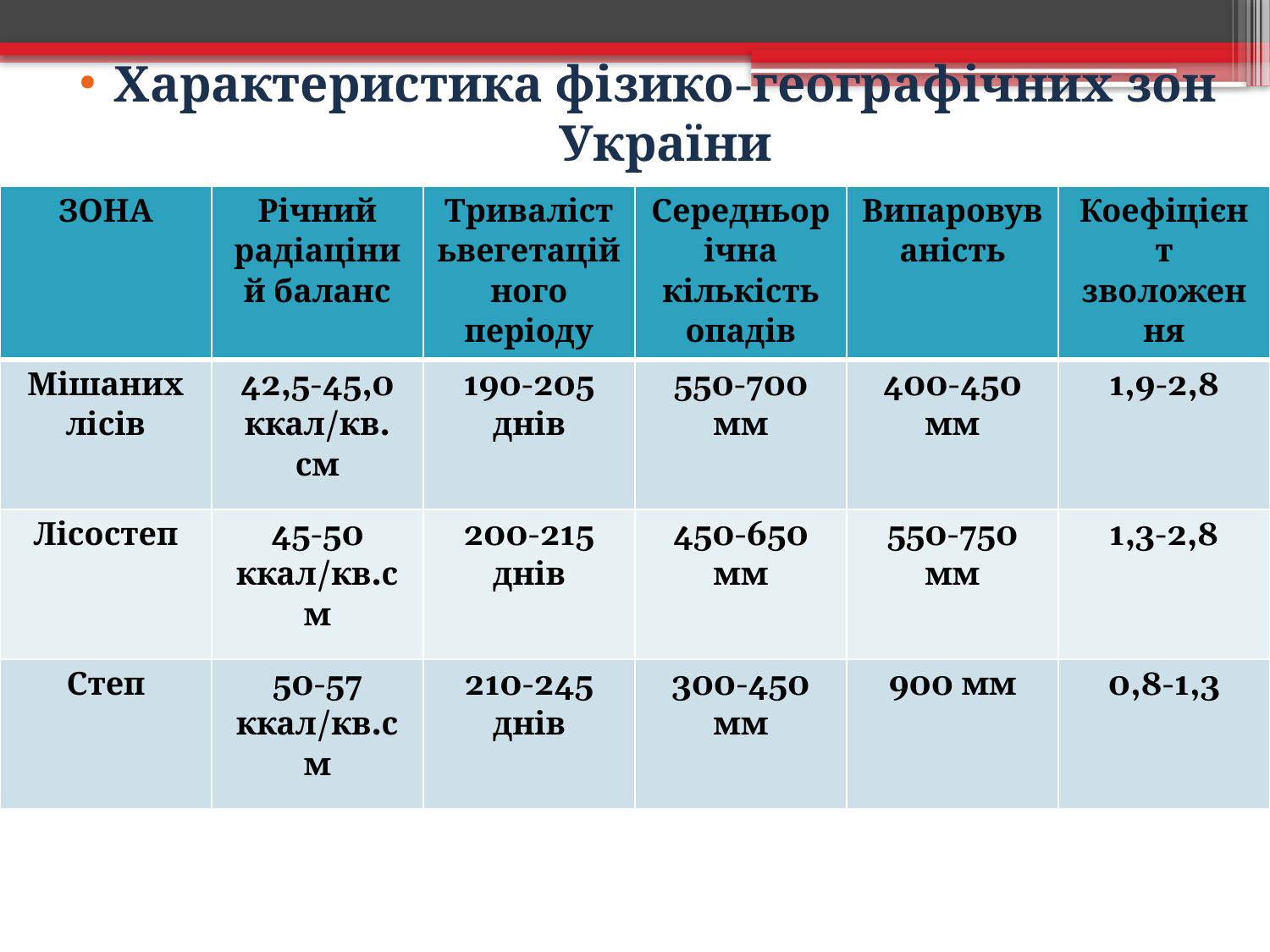

Характеристика фізико-географічних зон України
| ЗОНА | Річний радіаціний баланс | Тривалістьвегетаційного періоду | Середньорічна кількість опадів | Випаровуваність | Коефіцієнт зволоження |
| --- | --- | --- | --- | --- | --- |
| Мішаних лісів | 42,5-45,0 ккал/кв. см | 190-205 днів | 550-700 мм | 400-450 мм | 1,9-2,8 |
| Лісостеп | 45-50 ккал/кв.см | 200-215 днів | 450-650 мм | 550-750 мм | 1,3-2,8 |
| Степ | 50-57 ккал/кв.см | 210-245 днів | 300-450 мм | 900 мм | 0,8-1,3 |